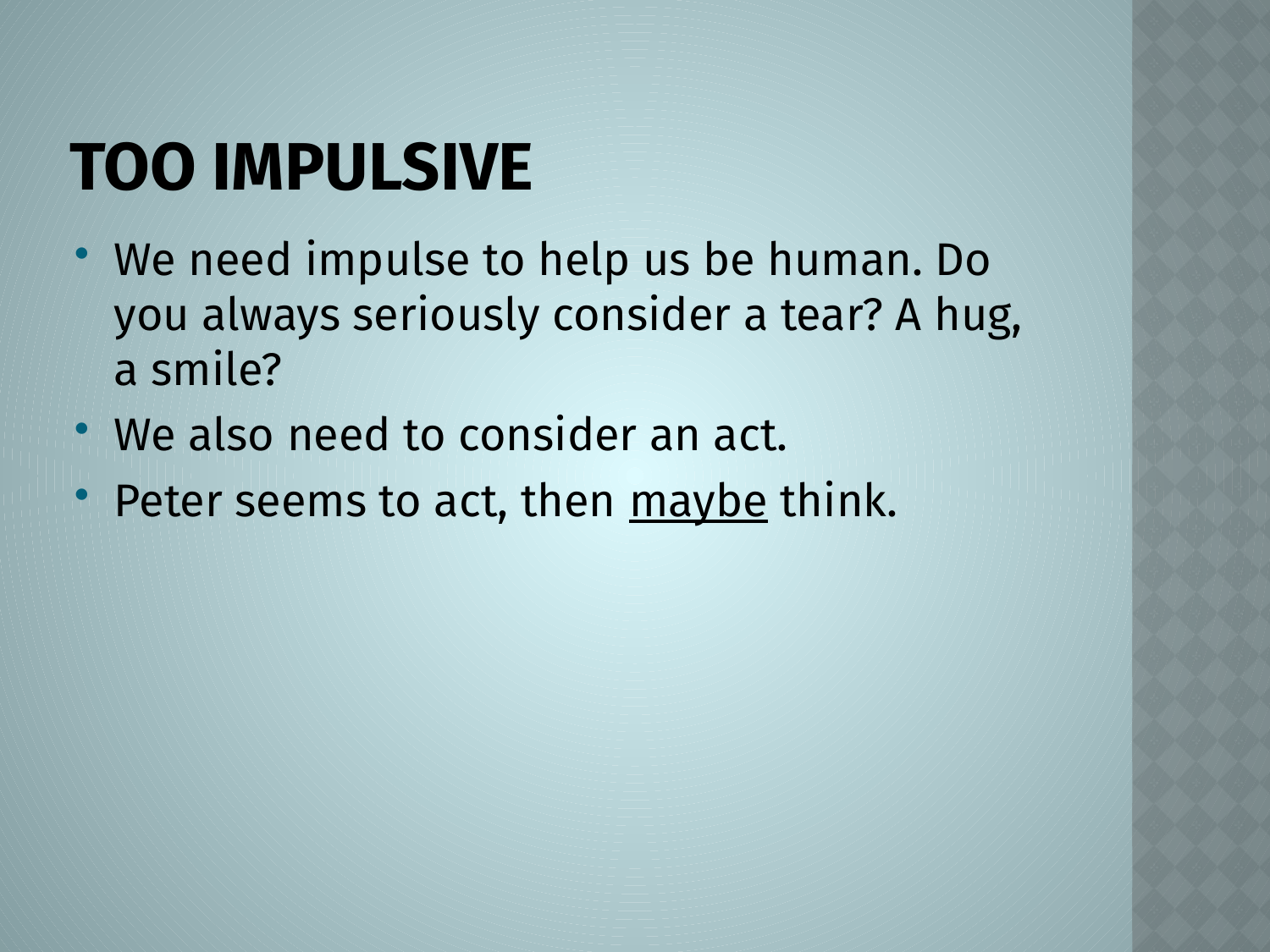

# Too Impulsive
We need impulse to help us be human. Do you always seriously consider a tear? A hug, a smile?
We also need to consider an act.
Peter seems to act, then maybe think.